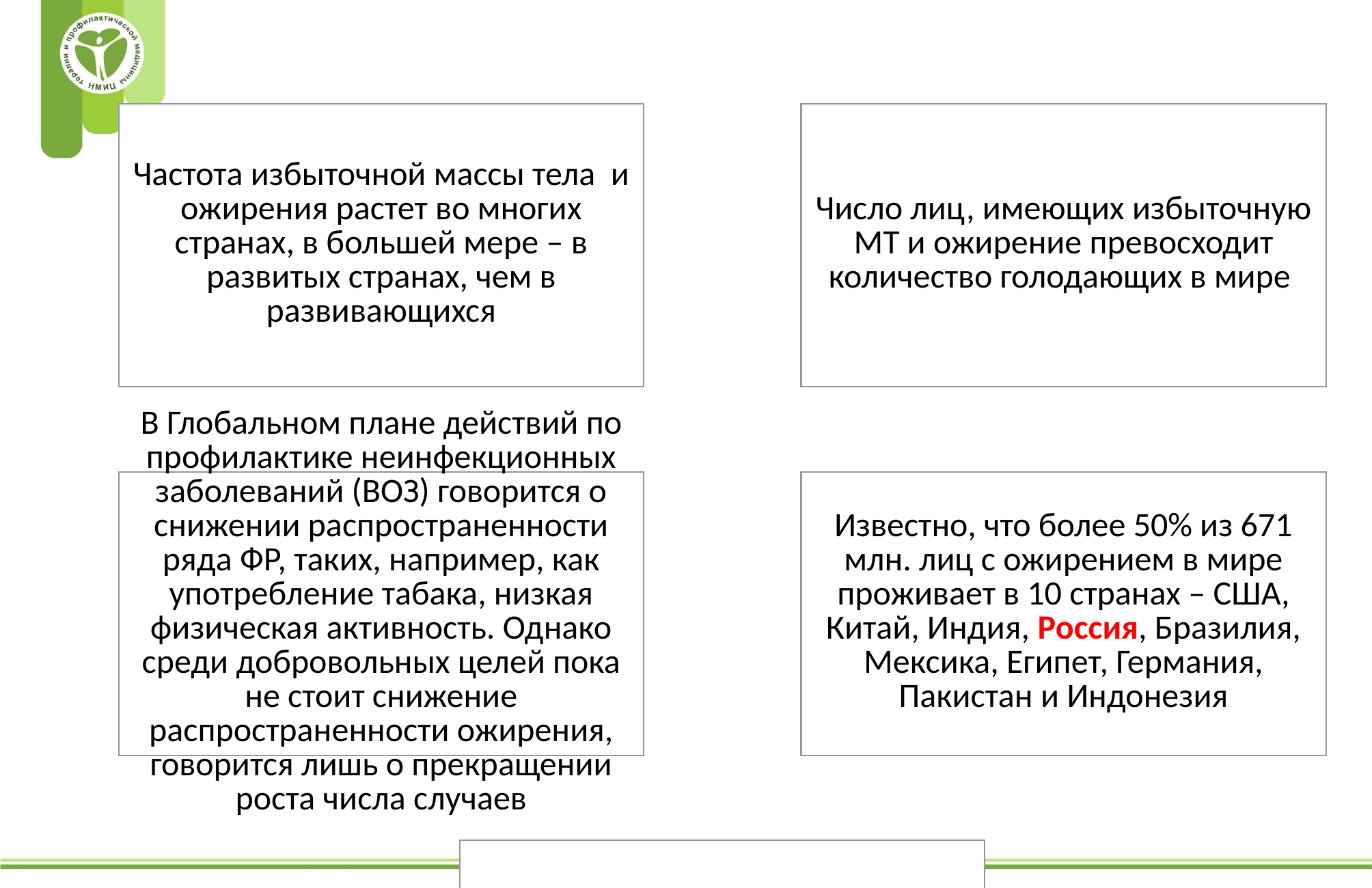

Частота избыточной массы тела  и ожирения растет во многих странах, в большей мере – в развитых странах, чем в развивающихся
Число лиц, имеющих избыточную МТ и ожирение превосходит количество голодающих в мире
В Глобальном плане действий по профилактике неинфекционных заболеваний (ВОЗ) говорится о снижении распространенности ряда ФР, таких, например, как употребление табака, низкая физическая активность. Однако среди добровольных целей пока не стоит снижение распространенности ожирения, говорится лишь о прекращении роста числа случаев
Известно, что более 50% из 671 млн. лиц с ожирением в мире проживает в 10 странах – США, Китай, Индия, Россия, Бразилия, Мексика, Египет, Германия, Пакистан и Индонезия